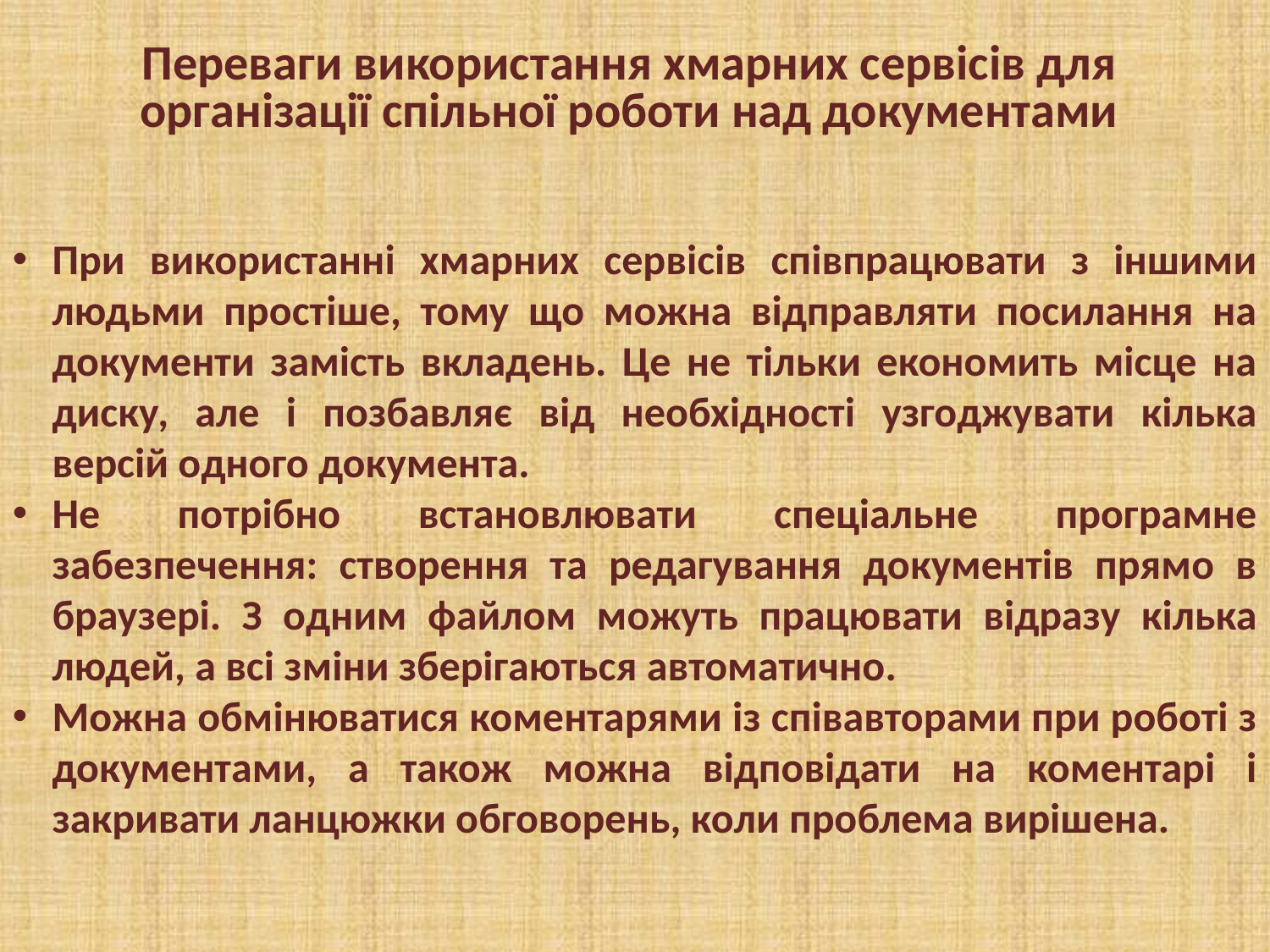

Переваги використання хмарних сервісів для організації спільної роботи над документами
При використанні хмарних сервісів співпрацювати з іншими людьми простіше, тому що можна відправляти посилання на документи замість вкладень. Це не тільки економить місце на диску, але і позбавляє від необхідності узгоджувати кілька версій одного документа.
Не потрібно встановлювати спеціальне програмне забезпечення: створення та редагування документів прямо в браузері. З одним файлом можуть працювати відразу кілька людей, а всі зміни зберігаються автоматично.
Можна обмінюватися коментарями із співавторами при роботі з документами, а також можна відповідати на коментарі і закривати ланцюжки обговорень, коли проблема вирішена.